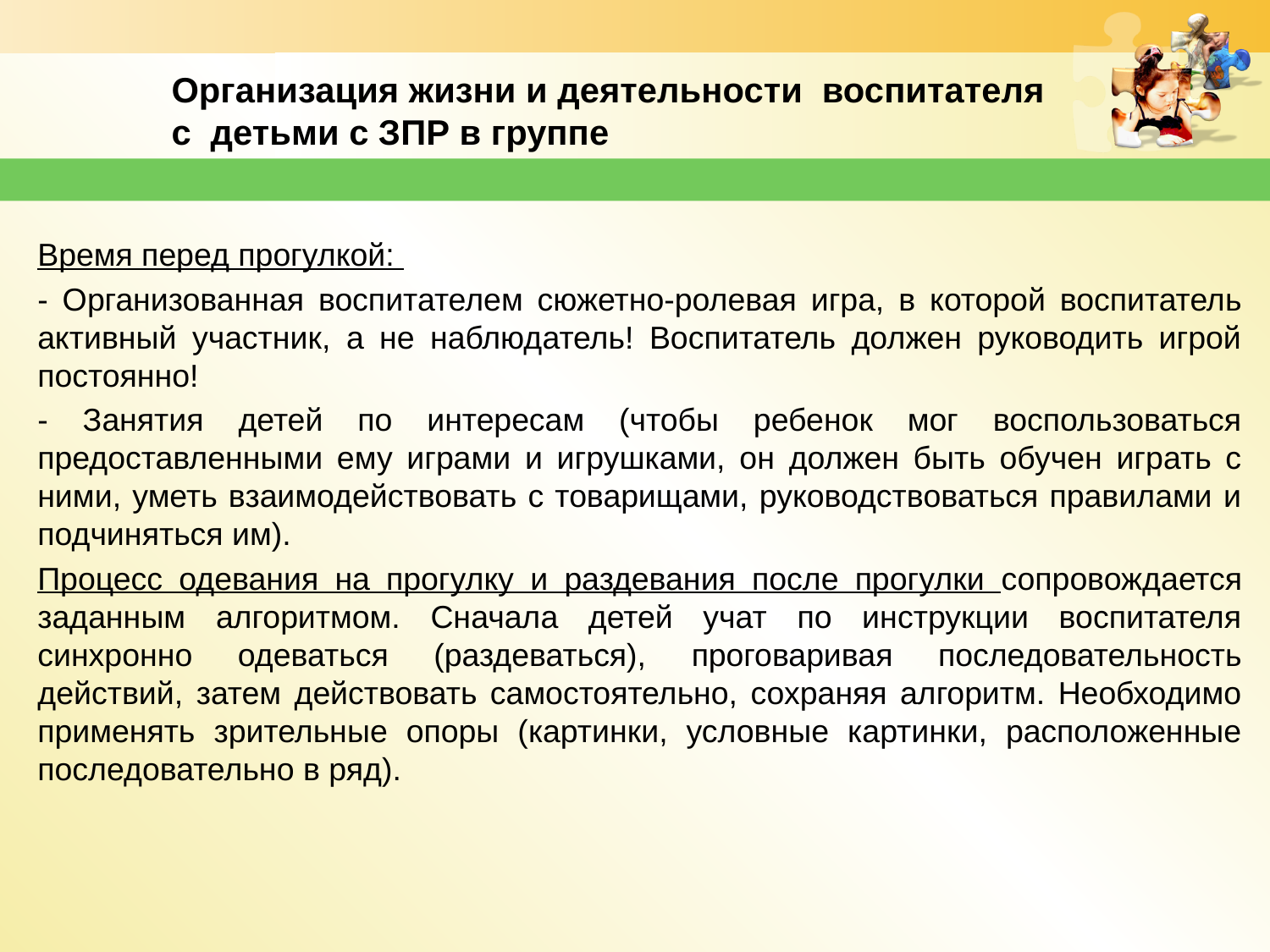

# Организация жизни и деятельности  воспитателя с  детьми с ЗПР в группе
Время перед прогулкой:
- Организованная воспитателем сюжетно-ролевая игра, в которой воспитатель активный участник, а не наблюдатель! Воспитатель должен руководить игрой постоянно!
- Занятия детей по интересам (чтобы ребенок мог воспользоваться предоставленными ему играми и игрушками, он должен быть обучен играть с ними, уметь взаимодействовать с товарищами, руководствоваться правилами и подчиняться им).
Процесс одевания на прогулку и раздевания после прогулки сопровождается заданным алгоритмом. Сначала детей учат по инструкции воспитателя синхронно одеваться (раздеваться), проговаривая последовательность действий, затем действовать самостоятельно, сохраняя алгоритм. Необходимо применять зрительные опоры (картинки, условные картинки, расположенные последовательно в ряд).